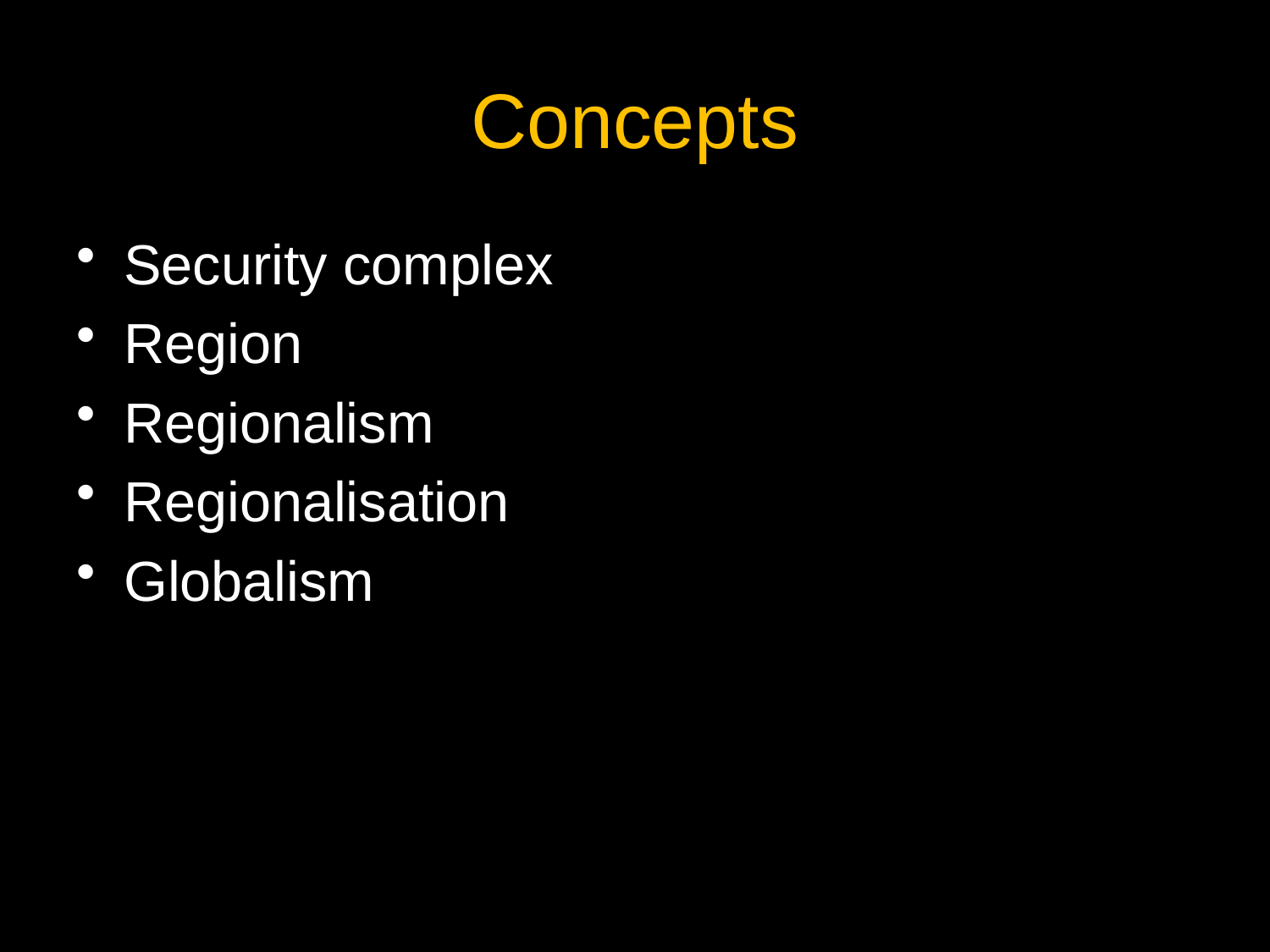

# Concepts
Security complex
Region
Regionalism
Regionalisation
Globalism